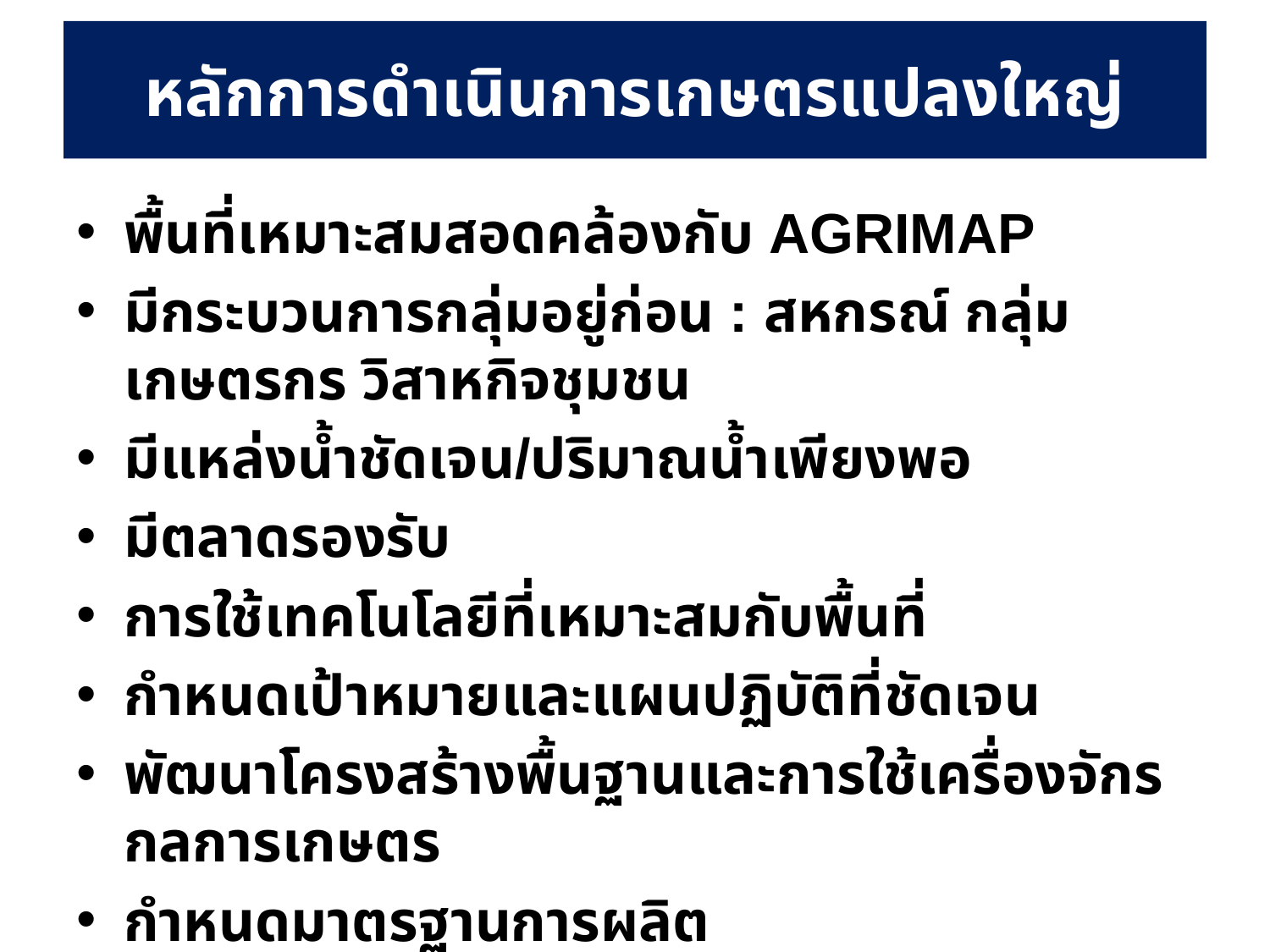

# หลักการดำเนินการเกษตรแปลงใหญ่
พื้นที่เหมาะสมสอดคล้องกับ AGRIMAP
มีกระบวนการกลุ่มอยู่ก่อน : สหกรณ์ กลุ่มเกษตรกร วิสาหกิจชุมชน
มีแหล่งน้ำชัดเจน/ปริมาณน้ำเพียงพอ
มีตลาดรองรับ
การใช้เทคโนโลยีที่เหมาะสมกับพื้นที่
กำหนดเป้าหมายและแผนปฏิบัติที่ชัดเจน
พัฒนาโครงสร้างพื้นฐานและการใช้เครื่องจักรกลการเกษตร
กำหนดมาตรฐานการผลิต
ผู้จัดการแปลงที่มีความสามารถ